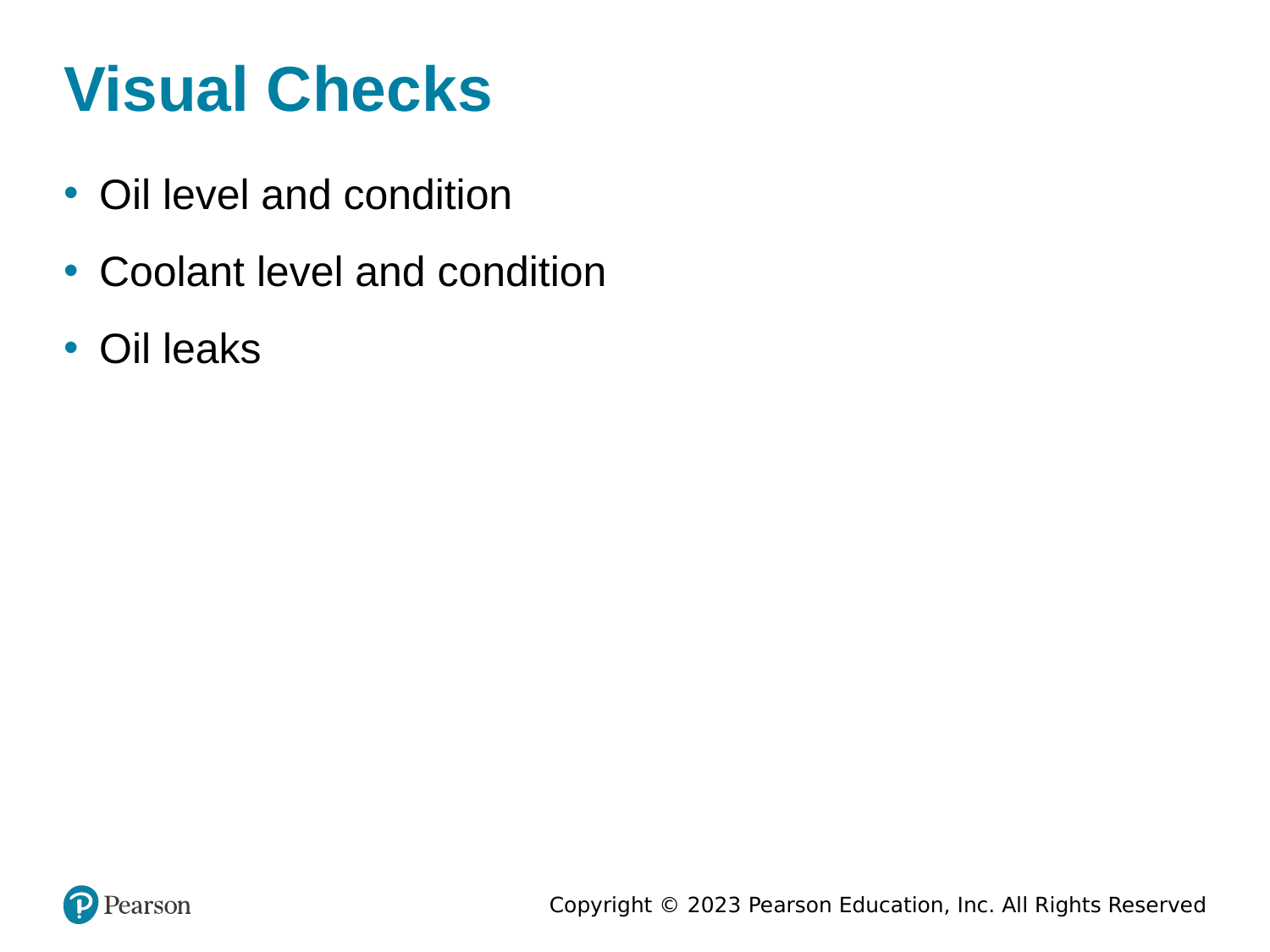

# Visual Checks
Oil level and condition
Coolant level and condition
Oil leaks